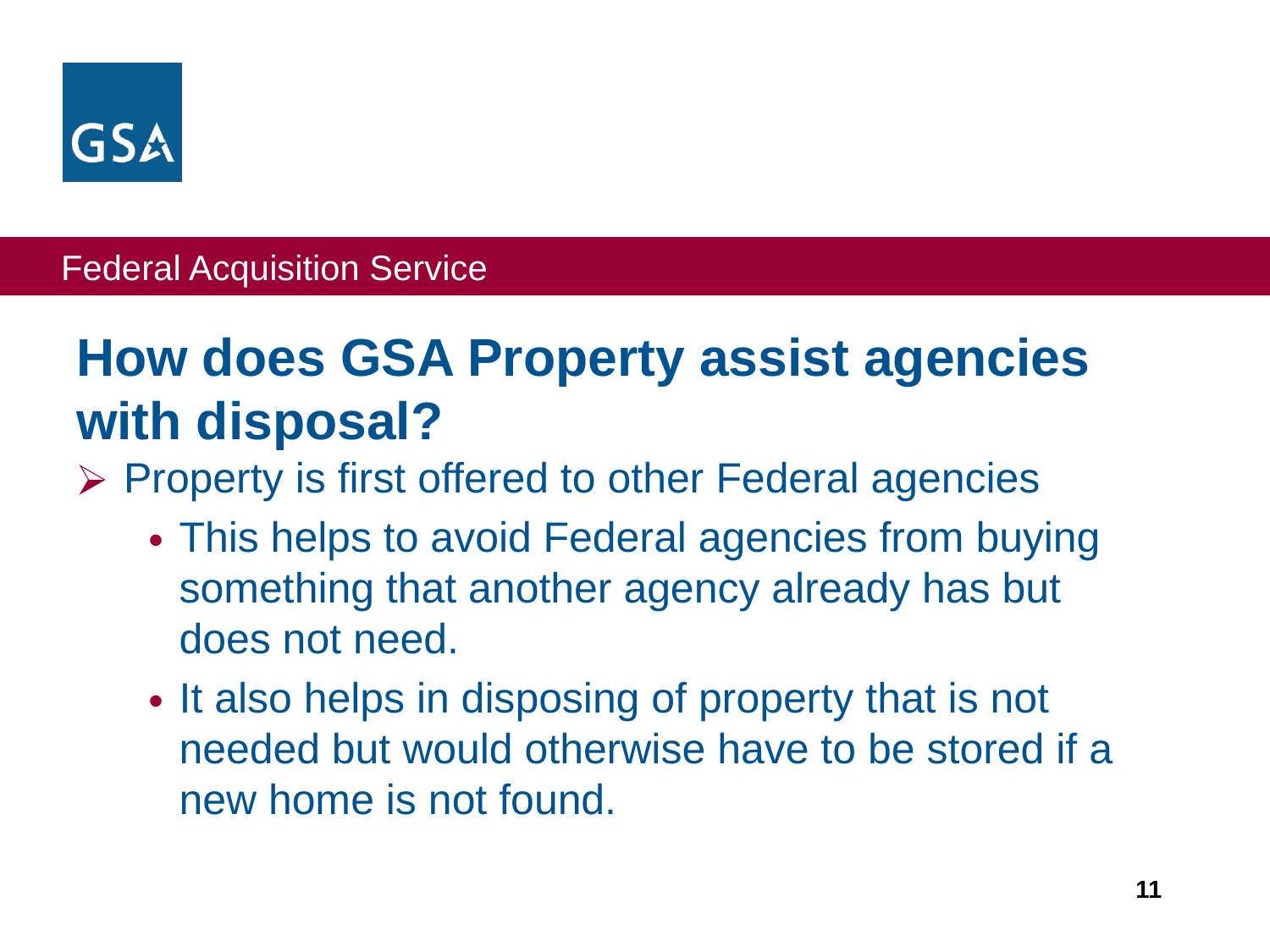

# How does GSA Property assist agencies with disposal?
Property is first offered to other Federal agencies
This helps to avoid Federal agencies from buying something that another agency already has but does not need.
It also helps in disposing of property that is not needed but would otherwise have to be stored if a new home is not found.

11